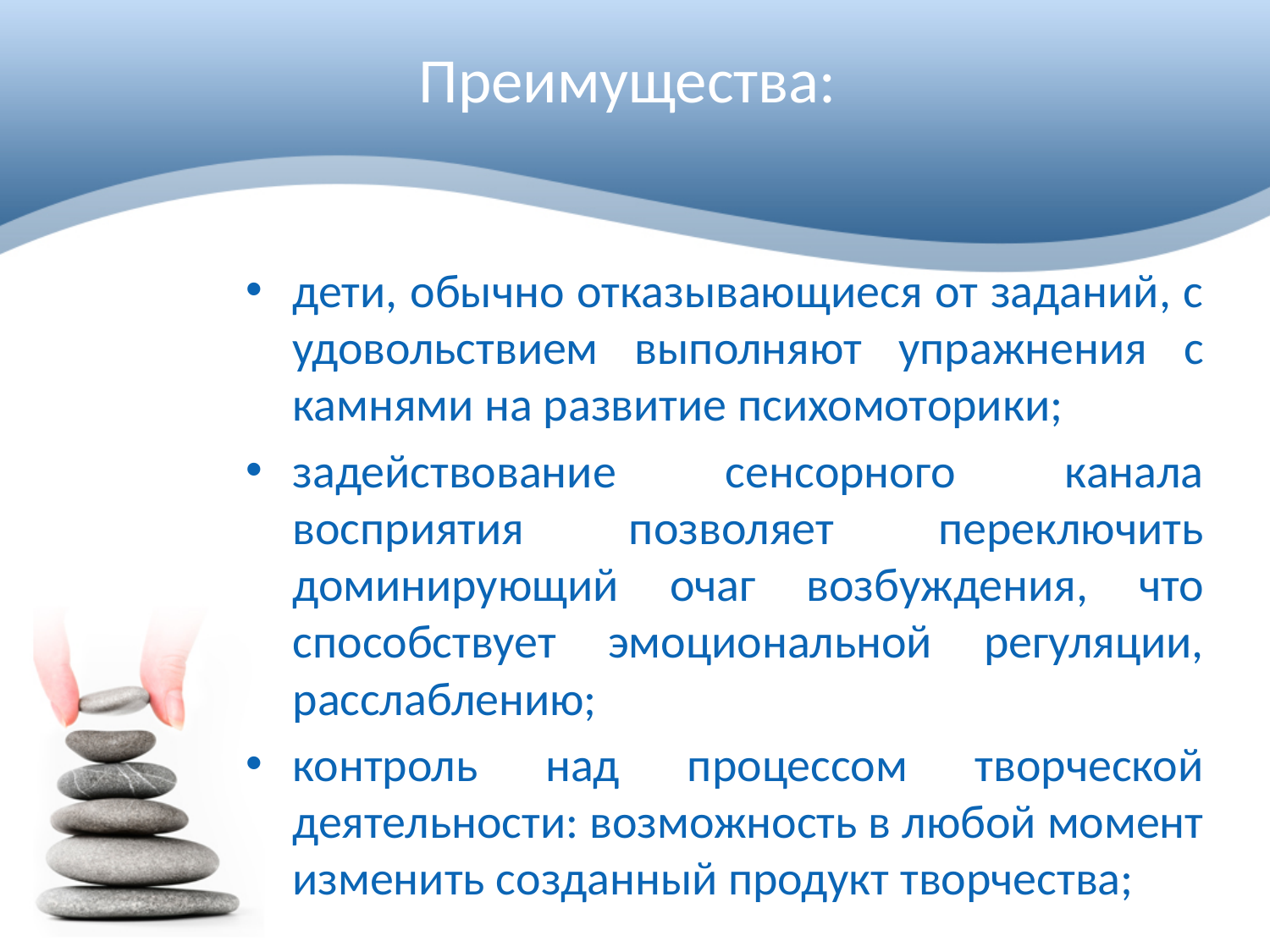

# Преимущества:
дети, обычно отказывающиеся от заданий, с удовольствием выполняют упражнения с камнями на развитие психомоторики;
задействование сенсорного канала восприятия позволяет переключить доминирующий очаг возбуждения, что способствует эмоциональной регуляции, расслаблению;
контроль над процессом творческой деятельности: возможность в любой момент изменить созданный продукт творчества;